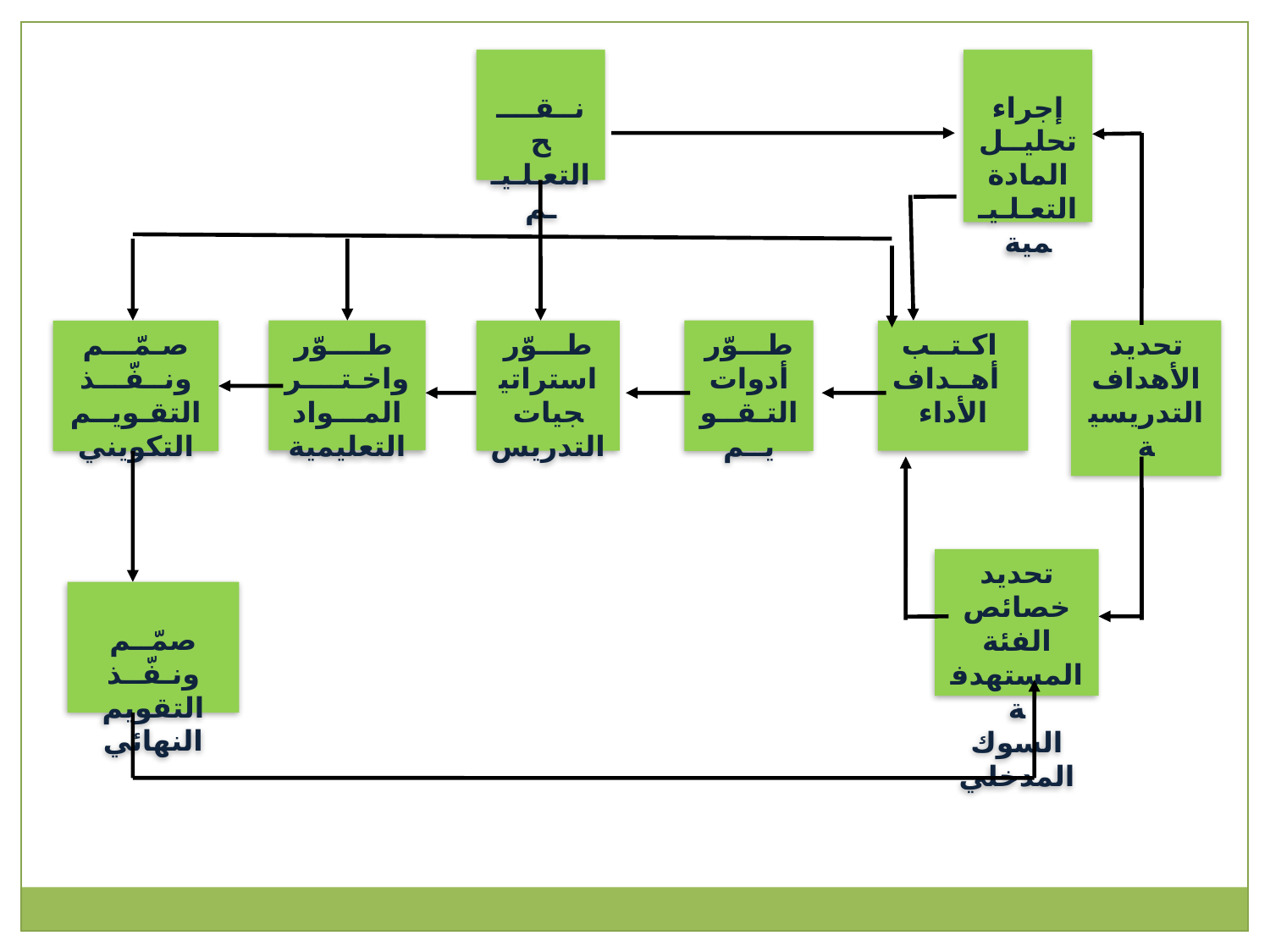

نــقــــح التعـلـيــم

إجراء تحليــل المادة التعـلـيـمية

صـمّـــم ونــفّـــذ التقـويــم التكويني
طــــوّر
واخـتــــر المـــواد التعليمية
طـــوّر استراتيجيات التدريس
طـــوّر أدوات التـقــويــم
اكـتــب
أهــداف
الأداء
تحديد الأهداف التدريسية

تحديد خصائص الفئة المستهدفة
السوك المدخلي

صمّــم ونـفّــذ التقويم النهائي